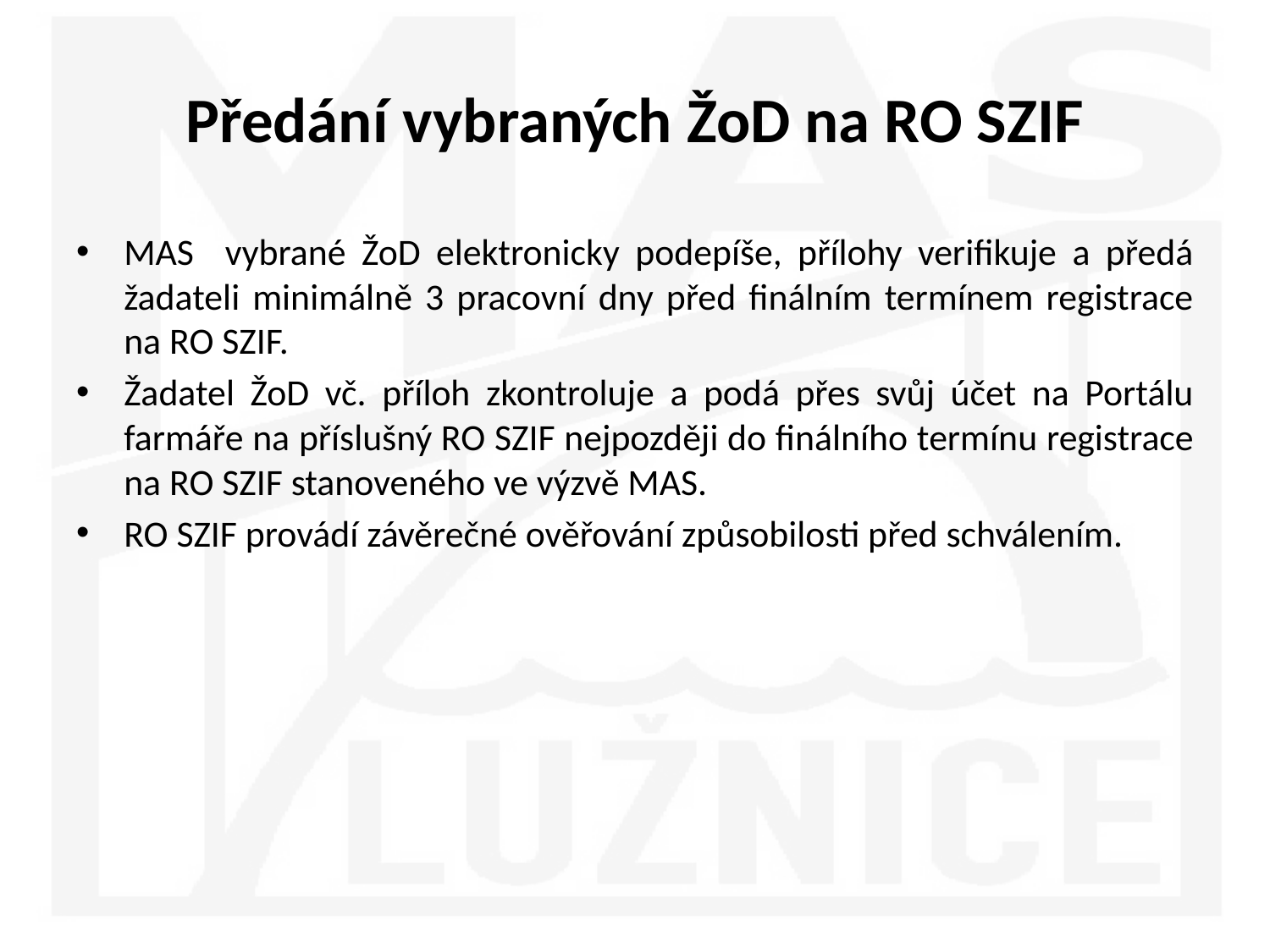

# Předání vybraných ŽoD na RO SZIF
MAS  vybrané ŽoD elektronicky podepíše, přílohy verifikuje a předá žadateli minimálně 3 pracovní dny před finálním termínem registrace na RO SZIF.
Žadatel ŽoD vč. příloh zkontroluje a podá přes svůj účet na Portálu farmáře na příslušný RO SZIF nejpozději do finálního termínu registrace na RO SZIF stanoveného ve výzvě MAS.
RO SZIF provádí závěrečné ověřování způsobilosti před schválením.